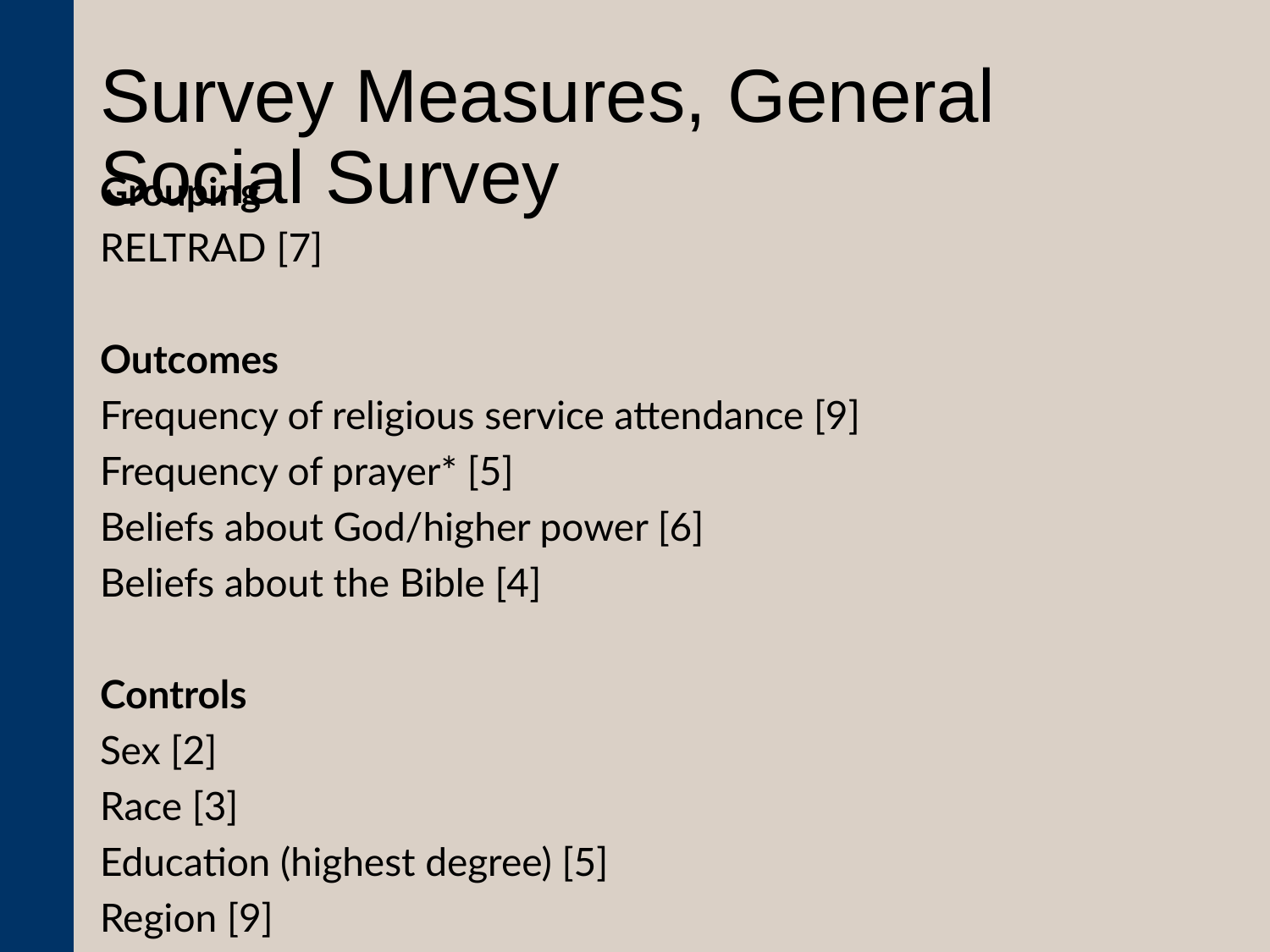

# Survey Measures, General Social Survey
Grouping
RELTRAD [7]

Outcomes
Frequency of religious service attendance [9]
Frequency of prayer* [5]
Beliefs about God/higher power [6]
Beliefs about the Bible [4]

Controls
Sex [2]
Race [3]
Education (highest degree) [5]
Region [9]